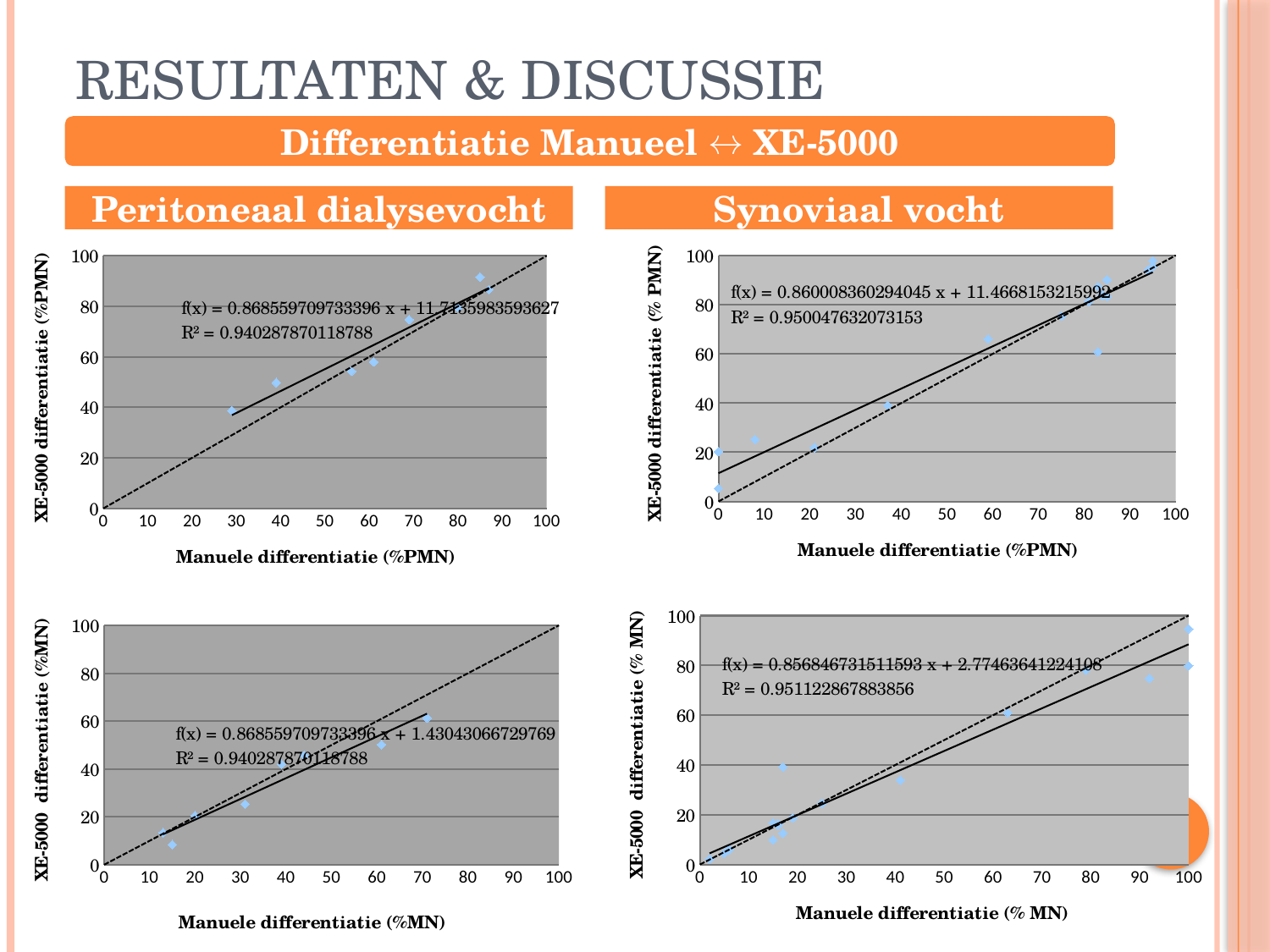

# Resultaten & discussie
Differentiatie Manueel ↔ XE-5000
Peritoneaal dialysevocht
Synoviaal vocht

### Chart

| Category | % |  |
|---|---|---|

### Chart

| Category |  |  |
|---|---|---|

### Chart

| Category |  |  |
|---|---|---|

### Chart

| Category | MN (%) |  |
|---|---|---|
10